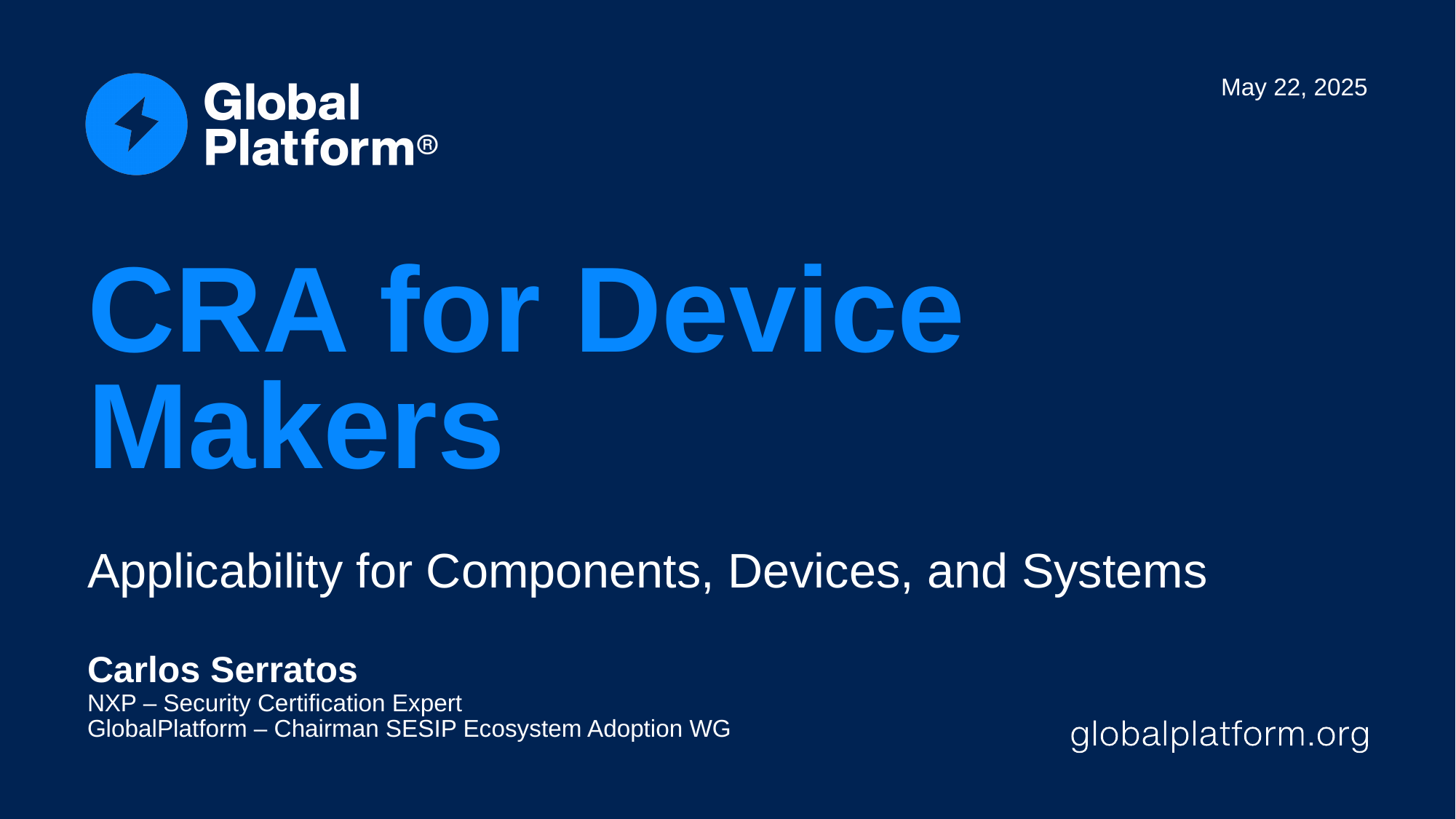

May 22, 2025
# CRA for Device Makers
Applicability for Components, Devices, and Systems

Carlos Serratos
NXP – Security Certification Expert
GlobalPlatform – Chairman SESIP Ecosystem Adoption WG